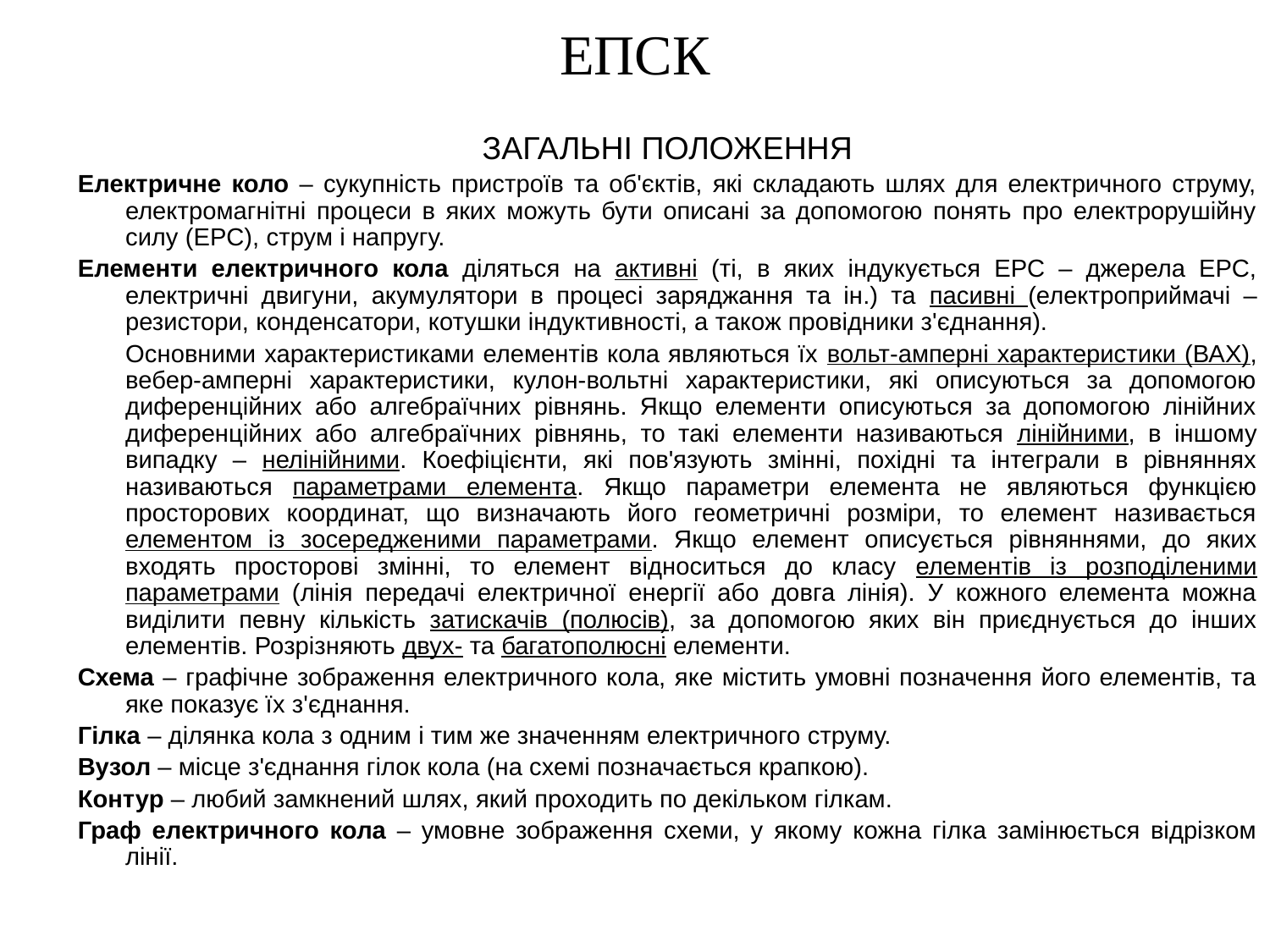

# ЕПСК
ЗАГАЛЬНІ ПОЛОЖЕННЯ
Електричне коло – сукупність пристроїв та об'єктів, які складають шлях для електричного струму, електромагнітні процеси в яких можуть бути описані за допомогою понять про електрорушійну силу (ЕРС), струм і напругу.
Елементи електричного кола діляться на активні (ті, в яких індукується ЕРС – джерела ЕРС, електричні двигуни, акумулятори в процесі заряджання та ін.) та пасивні (електроприймачі – резистори, конденсатори, котушки індуктивності, а також провідники з'єднання).
	Основними характеристиками елементів кола являються їх вольт-амперні характеристики (ВАХ), вебер-амперні характеристики, кулон-вольтні характеристики, які описуються за допомогою диференційних або алгебраїчних рівнянь. Якщо елементи описуються за допомогою лінійних диференційних або алгебраїчних рівнянь, то такі елементи називаються лінійними, в іншому випадку – нелінійними. Коефіцієнти, які пов'язують змінні, похідні та інтеграли в рівняннях називаються параметрами елемента. Якщо параметри елемента не являються функцією просторових координат, що визначають його геометричні розміри, то елемент називається елементом із зосередженими параметрами. Якщо елемент описується рівняннями, до яких входять просторові змінні, то елемент відноситься до класу елементів із розподіленими параметрами (лінія передачі електричної енергії або довга лінія). У кожного елемента можна виділити певну кількість затискачів (полюсів), за допомогою яких він приєднується до інших елементів. Розрізняють двух- та багатополюсні елементи.
Схема – графічне зображення електричного кола, яке містить умовні позначення його елементів, та яке показує їх з'єднання.
Гілка – ділянка кола з одним і тим же значенням електричного струму.
Вузол – місце з'єднання гілок кола (на схемі позначається крапкою).
Контур – любий замкнений шлях, який проходить по декільком гілкам.
Граф електричного кола – умовне зображення схеми, у якому кожна гілка замінюється відрізком лінії.